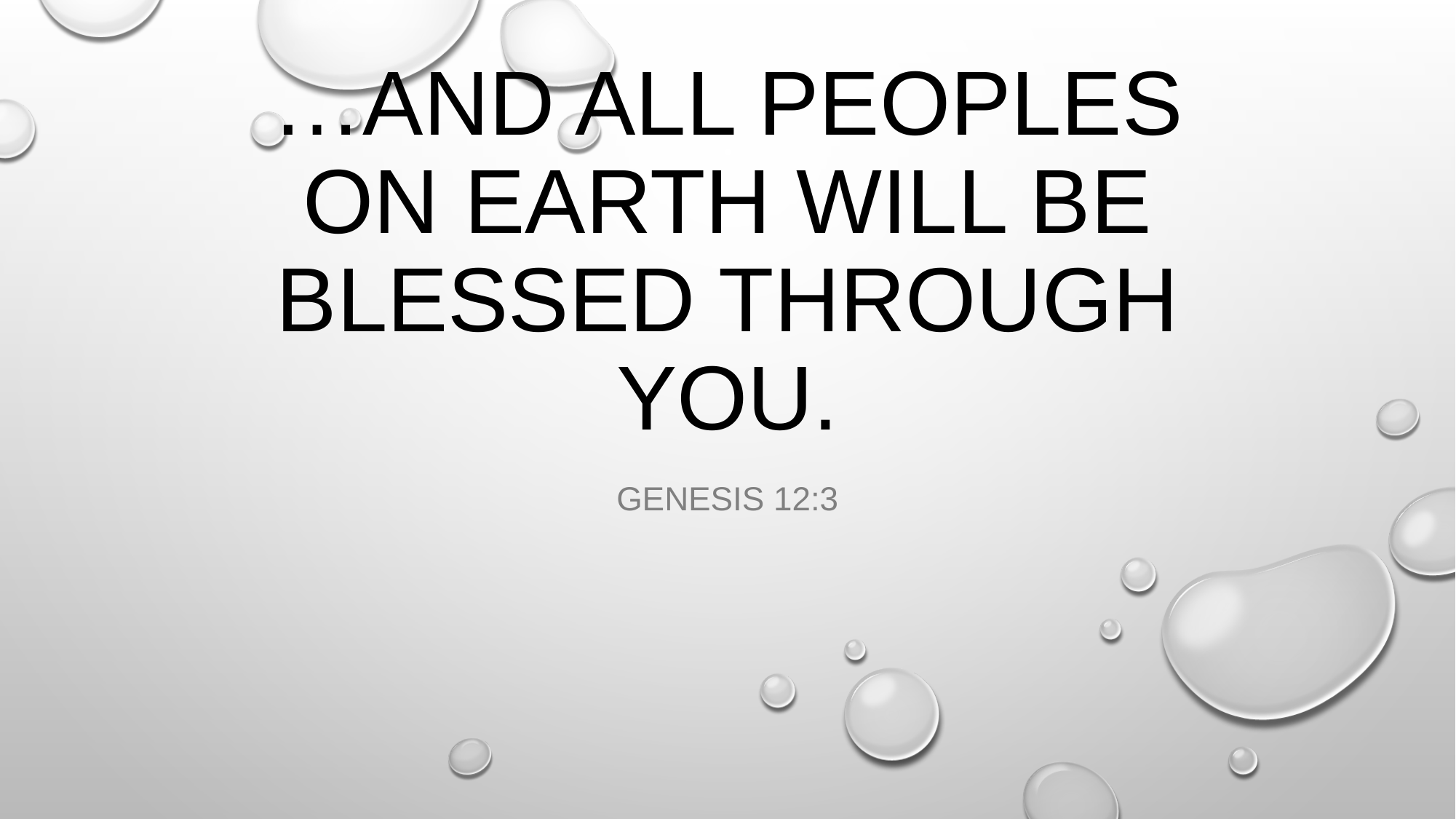

# …and all peoples on earth will be blessed through you.
Genesis 12:3